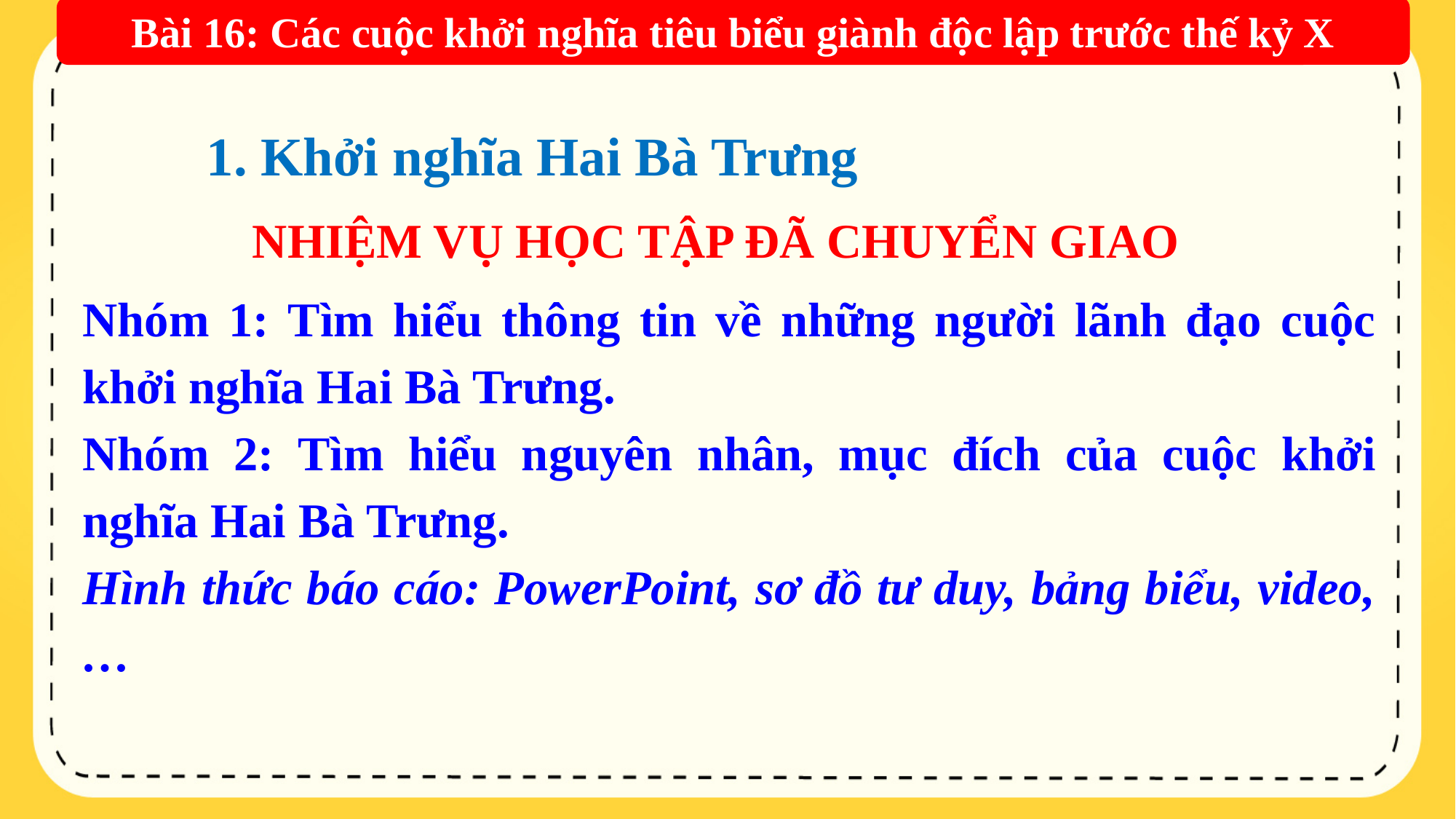

Bài 16: Các cuộc khởi nghĩa tiêu biểu giành độc lập trước thế kỷ X
1. Khởi nghĩa Hai Bà Trưng
NHIỆM VỤ HỌC TẬP ĐÃ CHUYỂN GIAO
Nhóm 1: Tìm hiểu thông tin về những người lãnh đạo cuộc khởi nghĩa Hai Bà Trưng.
Nhóm 2: Tìm hiểu nguyên nhân, mục đích của cuộc khởi nghĩa Hai Bà Trưng.
Hình thức báo cáo: PowerPoint, sơ đồ tư duy, bảng biểu, video,…